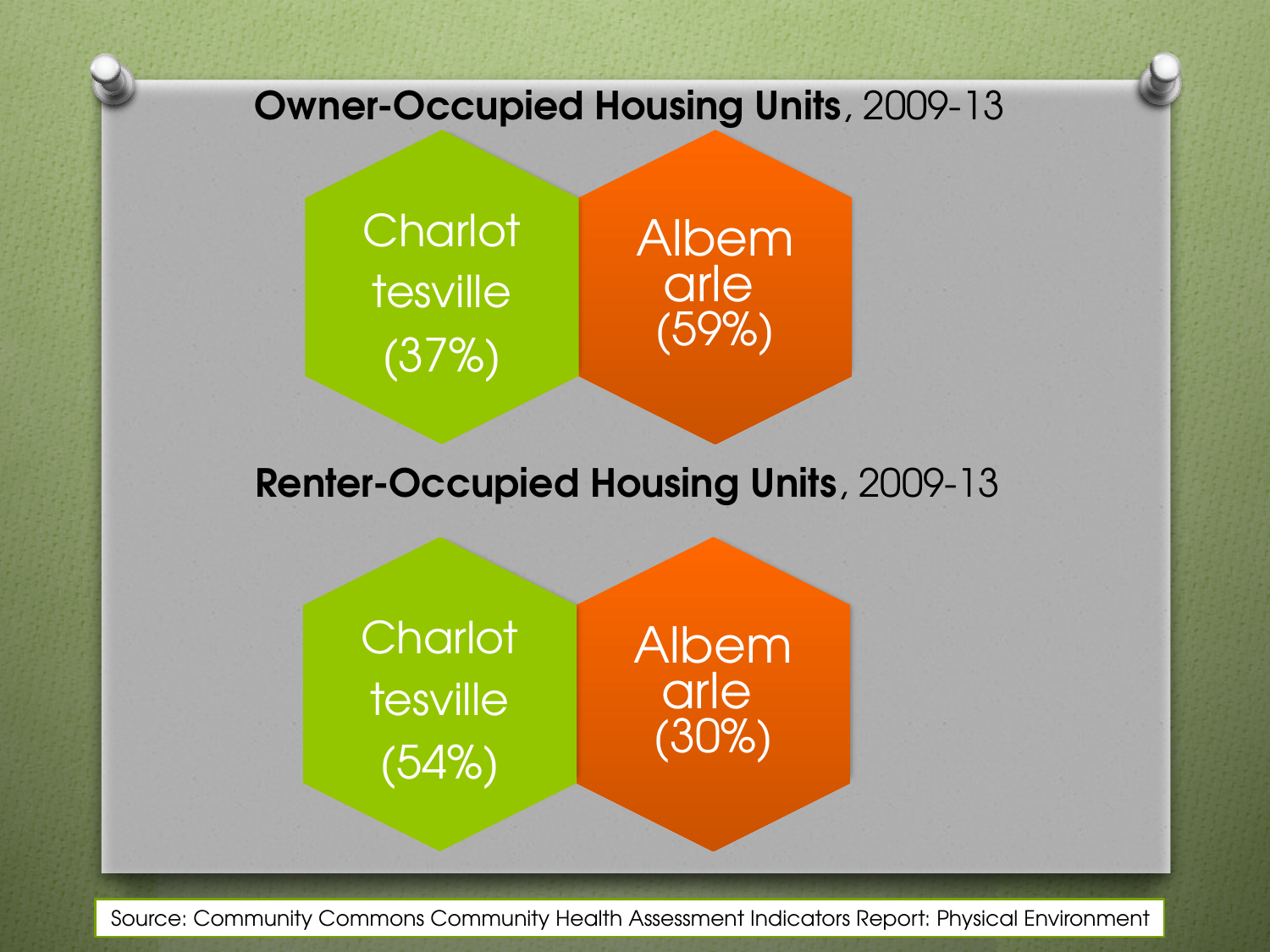

Owner-Occupied Housing Units, 2009-13
Albemarle
(59%)
Charlottesville (37%)
Renter-Occupied Housing Units, 2009-13
Albemarle
(30%)
Charlottesville (54%)
Source: Community Commons Community Health Assessment Indicators Report: Physical Environment